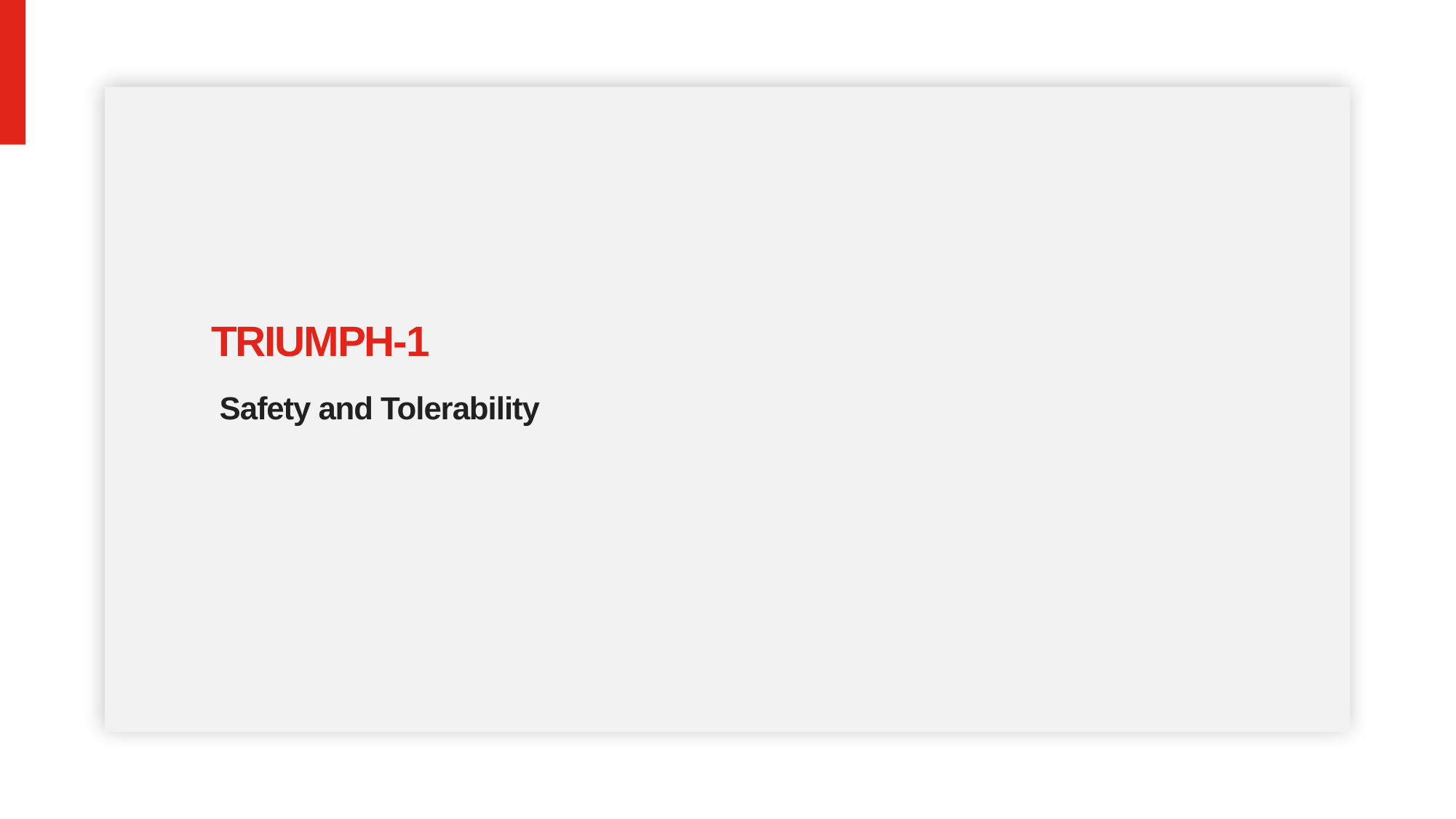

TRIUMPH-1
Safety and Tolerability
Click to add RDMF, Abbreviations, and Footnotes, Arial Narrow 9
Click to add Citations, Arial Narrow 9